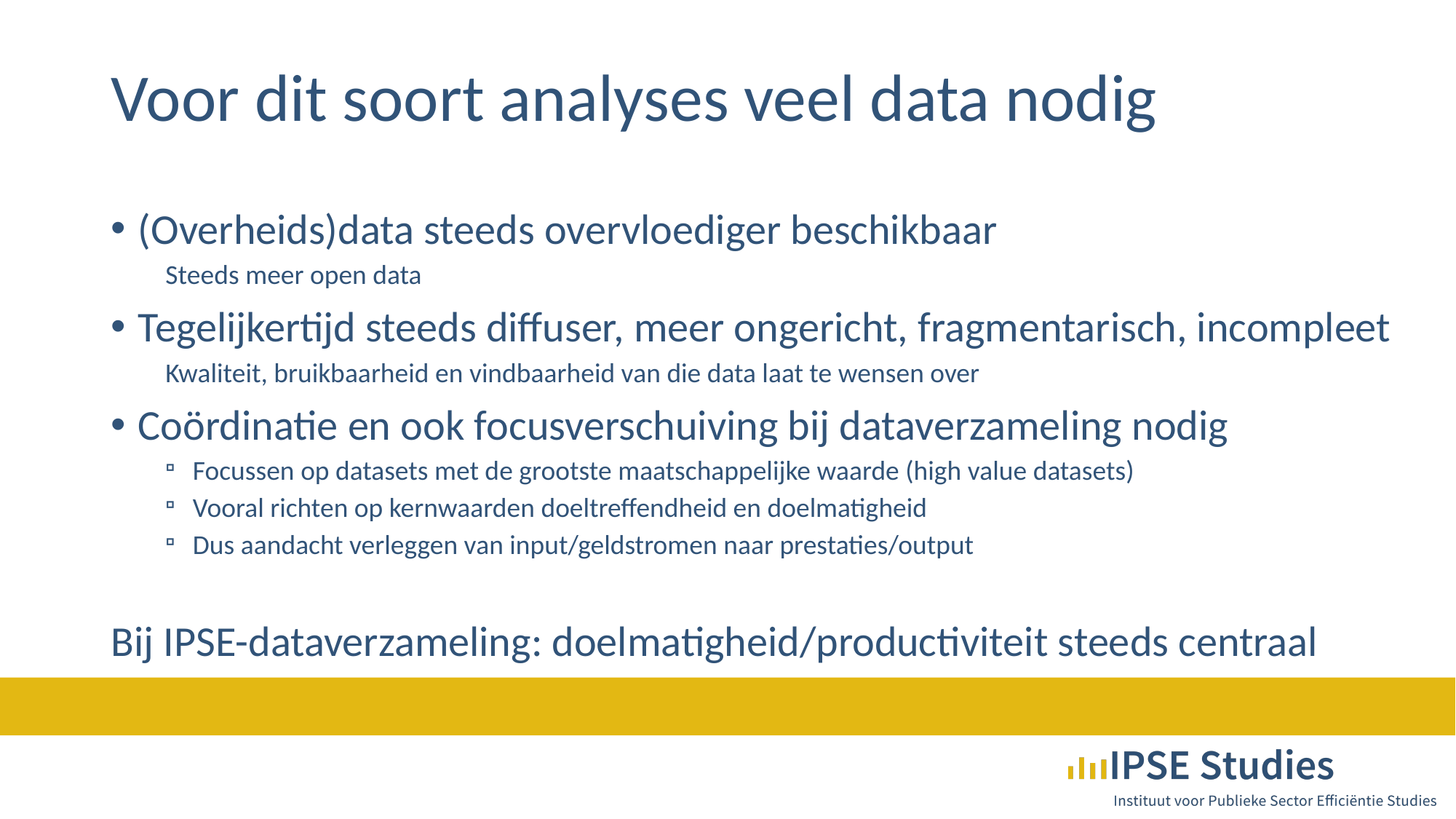

# Voor dit soort analyses veel data nodig
(Overheids)data steeds overvloediger beschikbaar
Steeds meer open data
Tegelijkertijd steeds diffuser, meer ongericht, fragmentarisch, incompleet
Kwaliteit, bruikbaarheid en vindbaarheid van die data laat te wensen over
Coördinatie en ook focusverschuiving bij dataverzameling nodig
Focussen op datasets met de grootste maatschappelijke waarde (high value datasets)
Vooral richten op kernwaarden doeltreffendheid en doelmatigheid
Dus aandacht verleggen van input/geldstromen naar prestaties/output

Bij IPSE-dataverzameling: doelmatigheid/productiviteit steeds centraal